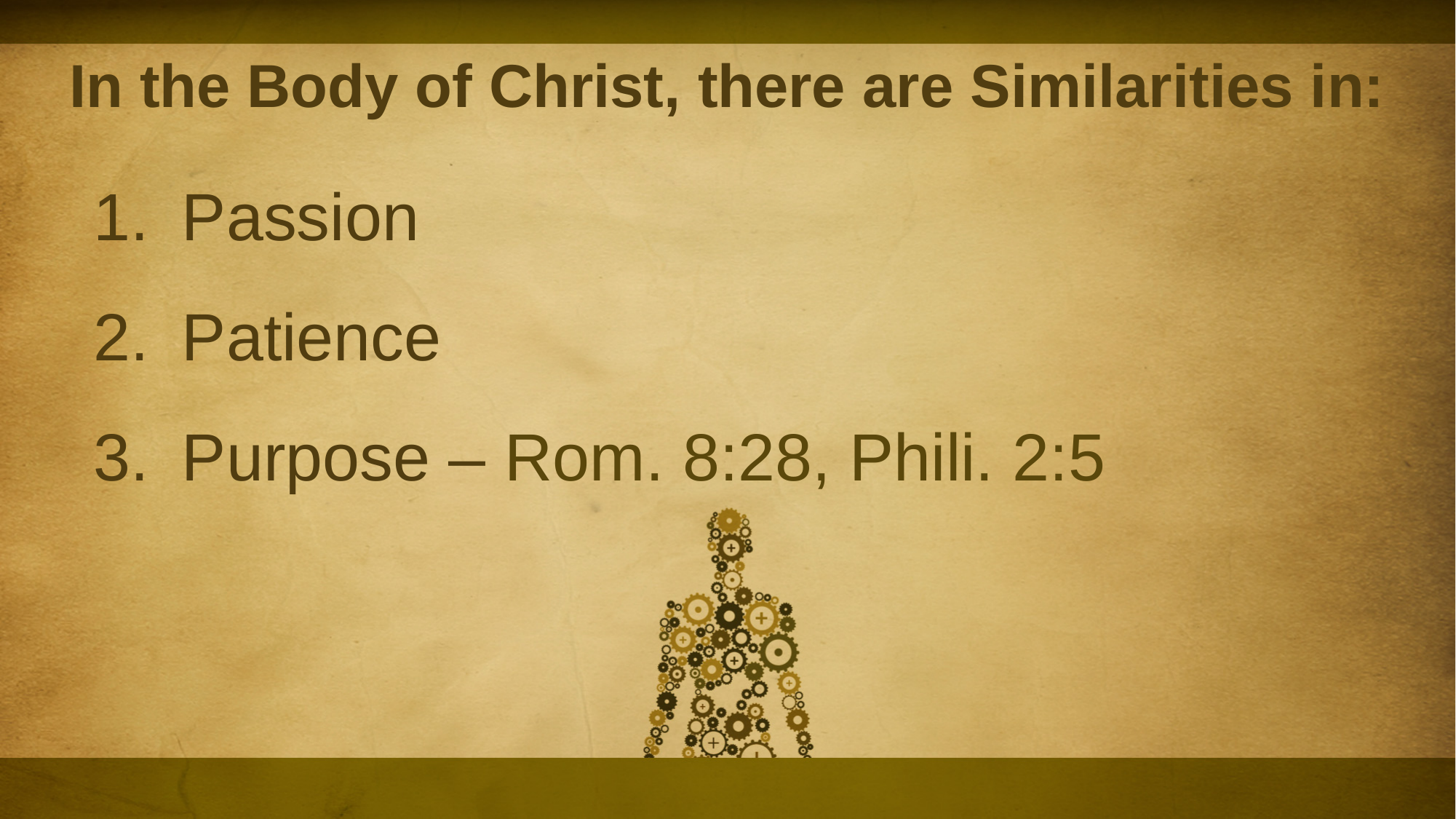

In the Body of Christ, there are Similarities in:
Passion
Patience
Purpose – Rom. 8:28, Phili. 2:5